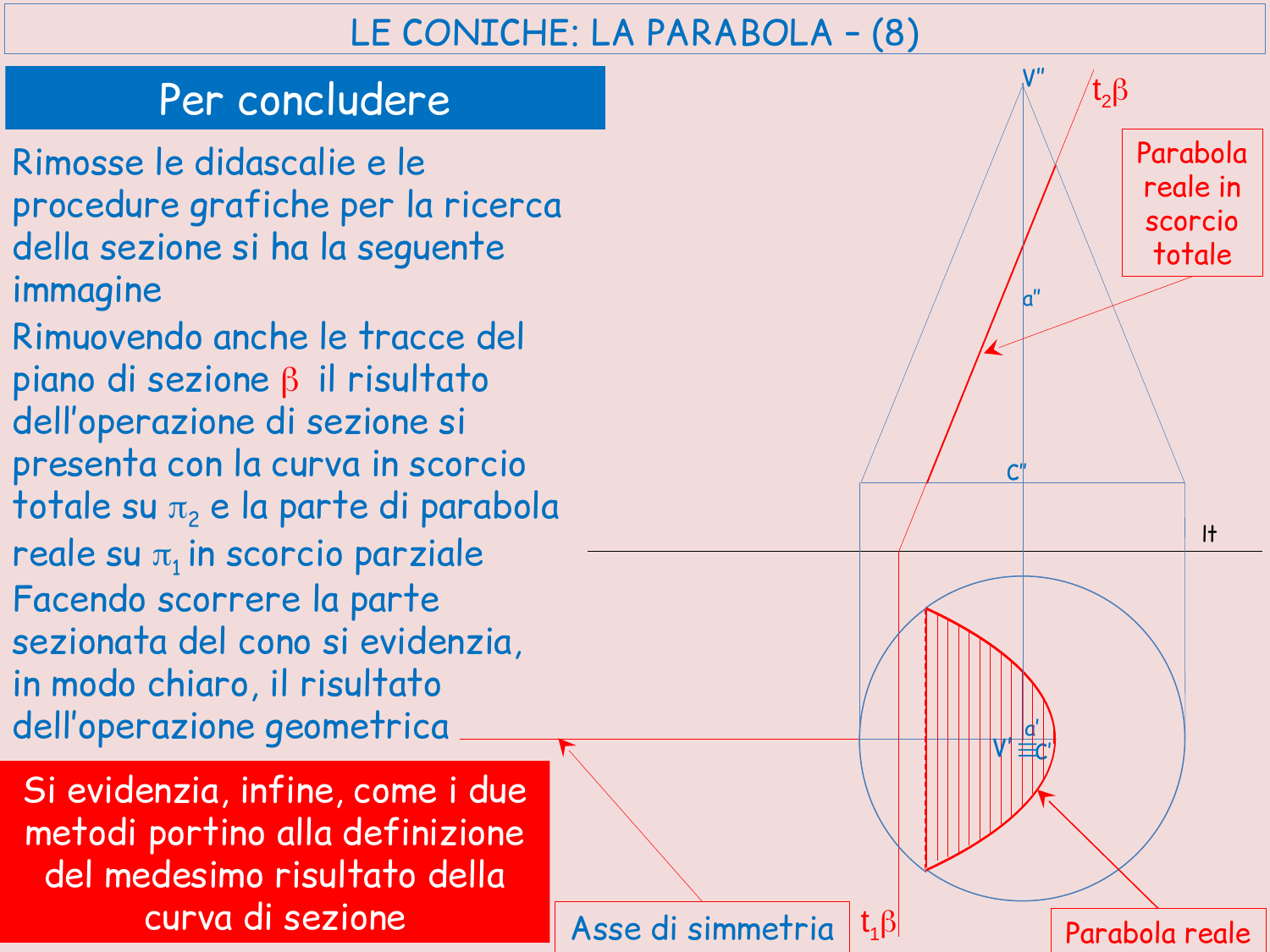

# LE CONICHE: LA PARABOLA – (8)
V’’

V’
t2β
Per concludere
Parabola reale in scorcio totale
Rimosse le didascalie e le procedure grafiche per la ricerca della sezione si ha la seguente immagine
a’’
Rimuovendo anche le tracce del piano di sezione β il risultato dell’operazione di sezione si presenta con la curva in scorcio totale su π2 e la parte di parabola reale su π1 in scorcio parziale
C’’

lt
Facendo scorrere la parte sezionata del cono si evidenzia,
in modo chiaro, il risultato dell’operazione geometrica

a’
C’

≡
Si evidenzia, infine, come i due metodi portino alla definizione del medesimo risultato della curva di sezione
t1β
Asse di simmetria
Parabola reale